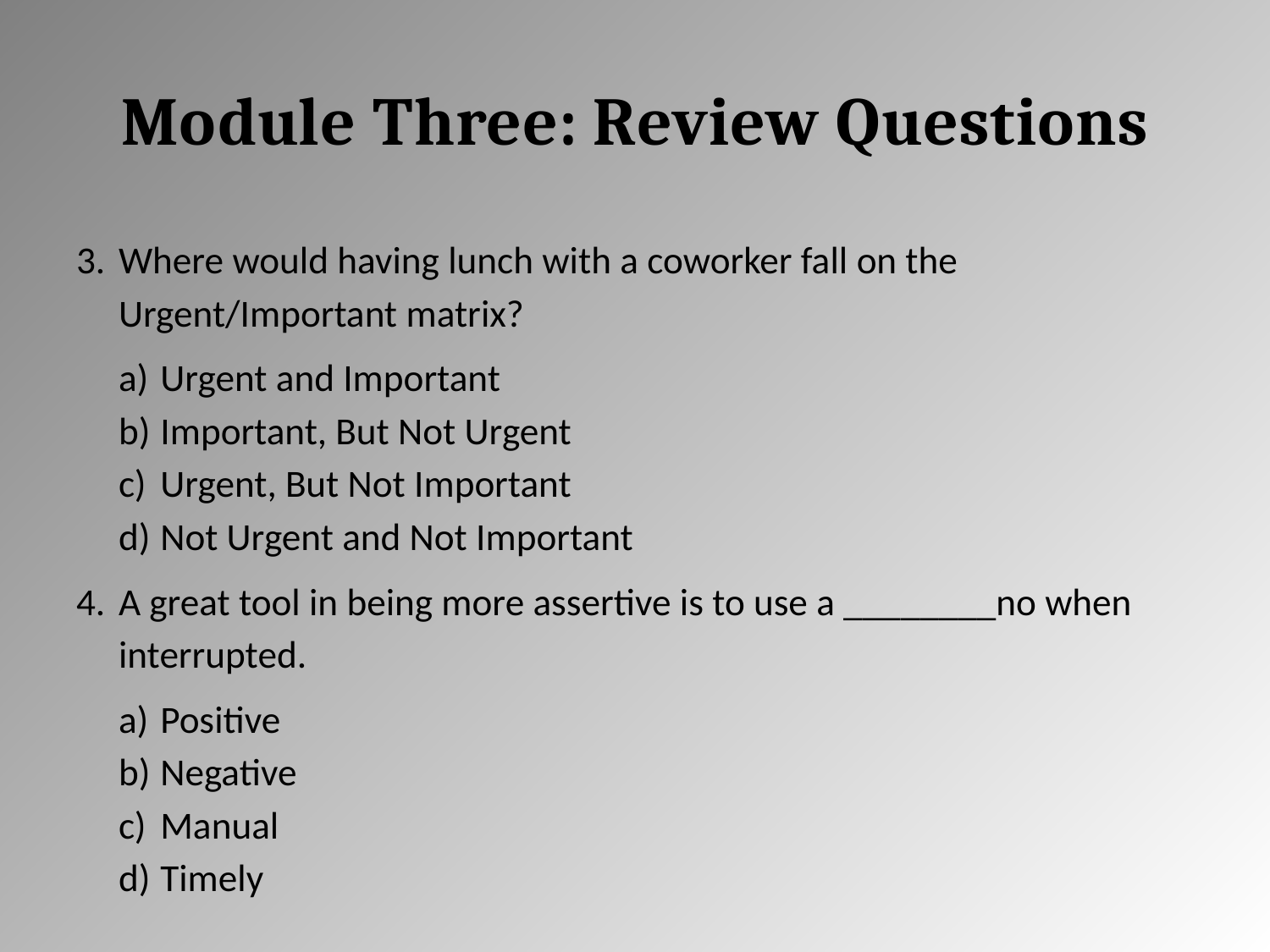

# Module Three: Review Questions
Where would having lunch with a coworker fall on the Urgent/Important matrix?
Urgent and Important
Important, But Not Urgent
Urgent, But Not Important
Not Urgent and Not Important
A great tool in being more assertive is to use a ________no when interrupted.
Positive
Negative
Manual
Timely